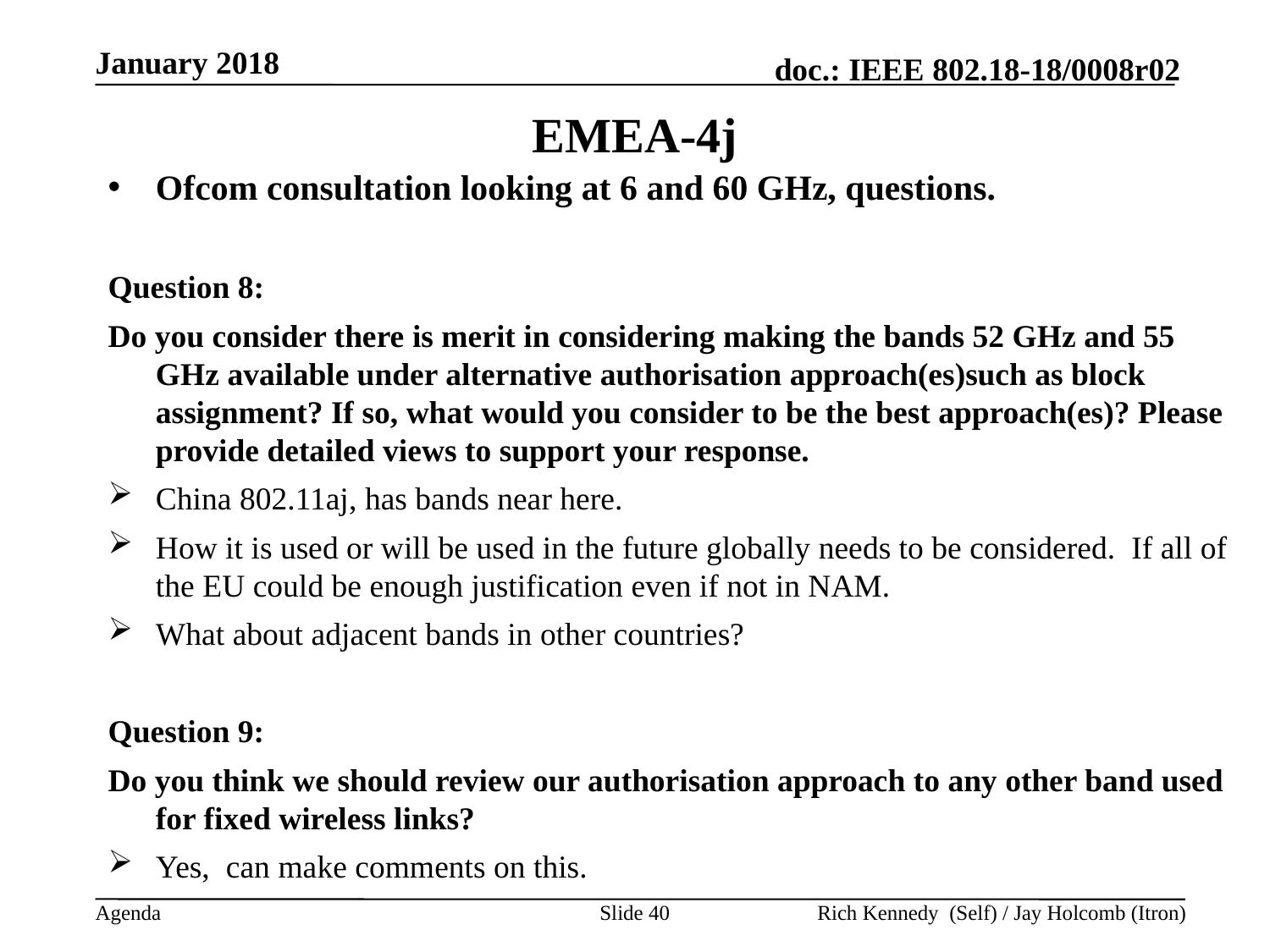

January 2018
# EMEA-4j
Ofcom consultation looking at 6 and 60 GHz, questions.

Question 8:
Do you consider there is merit in considering making the bands 52 GHz and 55 GHz available under alternative authorisation approach(es)such as block assignment? If so, what would you consider to be the best approach(es)? Please provide detailed views to support your response.
China 802.11aj, has bands near here.
How it is used or will be used in the future globally needs to be considered.  If all of the EU could be enough justification even if not in NAM.
What about adjacent bands in other countries?

Question 9:
Do you think we should review our authorisation approach to any other band used for fixed wireless links?
Yes,  can make comments on this.

Slide 40
Rich Kennedy  (Self) / Jay Holcomb (Itron)